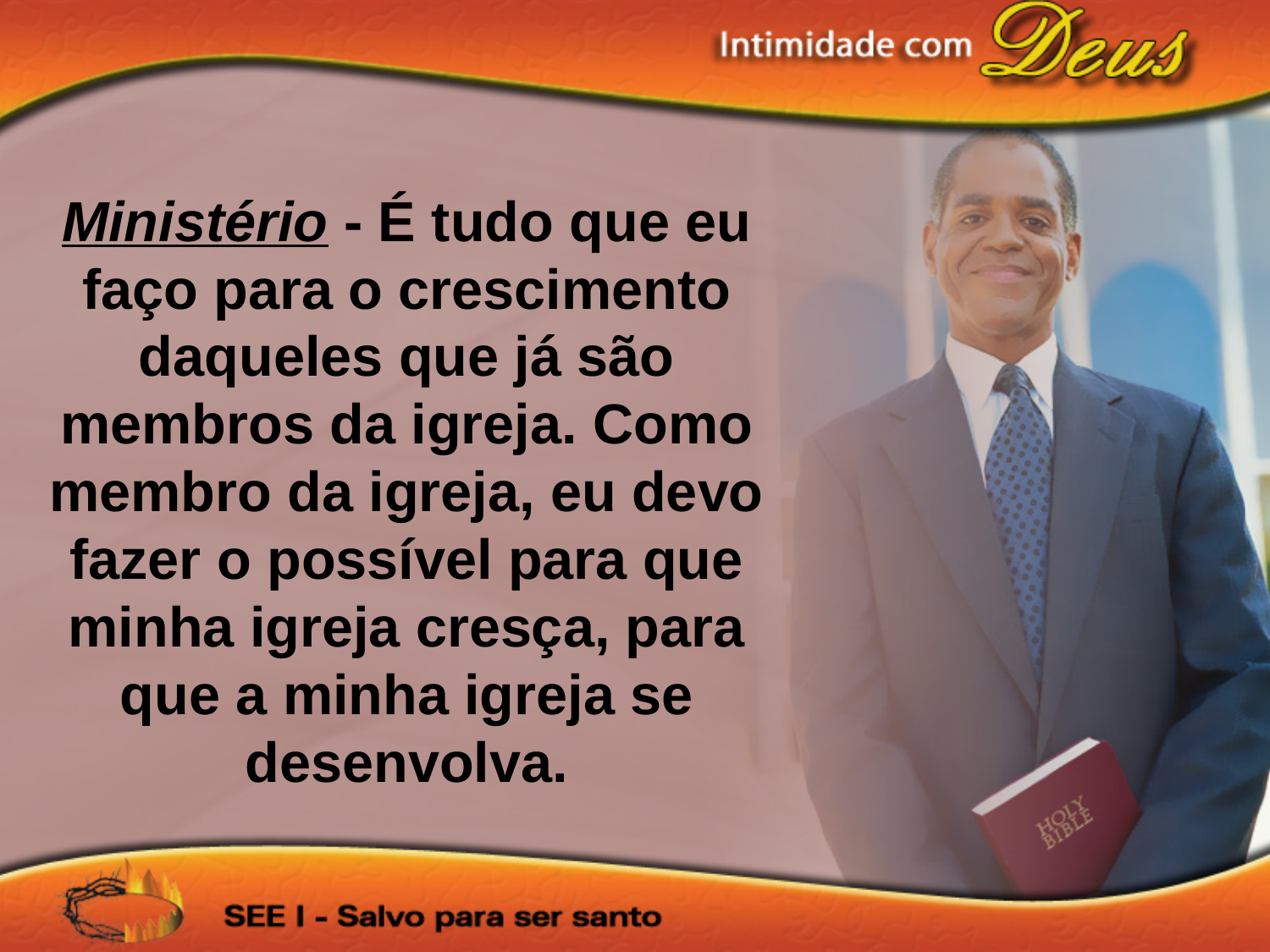

Ministério - É tudo que eu faço para o crescimento daqueles que já são membros da igreja. Como membro da igreja, eu devo fazer o possível para que minha igreja cresça, para que a minha igreja se desenvolva.